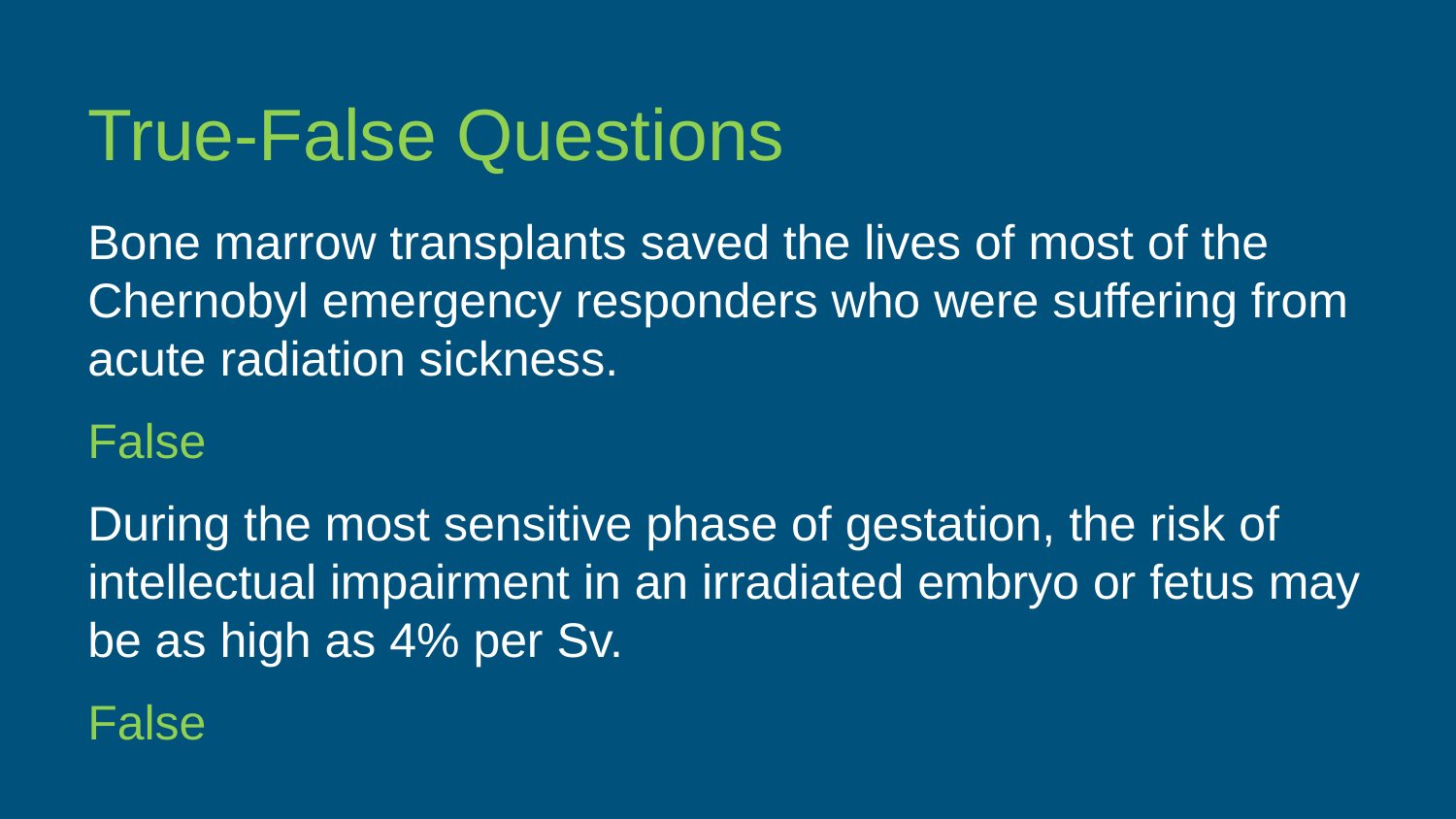

True-False Questions
Bone marrow transplants saved the lives of most of the Chernobyl emergency responders who were suffering from acute radiation sickness.
False
During the most sensitive phase of gestation, the risk of intellectual impairment in an irradiated embryo or fetus may be as high as 4% per Sv.
False